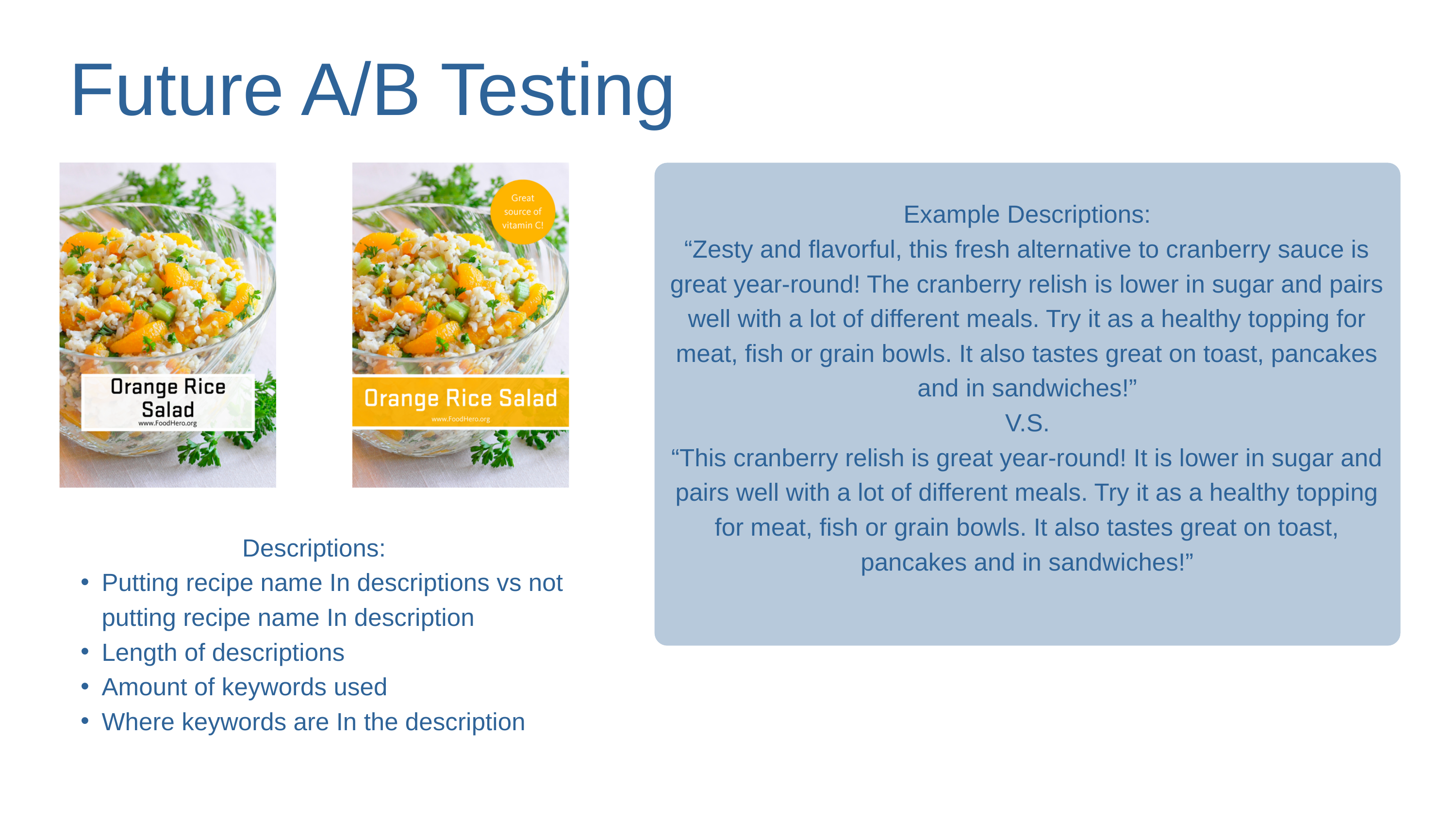

Future A/B Testing

Example Descriptions:
“Zesty and flavorful, this fresh alternative to cranberry sauce is great year-round! The cranberry relish is lower in sugar and pairs well with a lot of different meals. Try it as a healthy topping for meat, fish or grain bowls. It also tastes great on toast, pancakes and in sandwiches!”
V.S.
“This cranberry relish is great year-round! It is lower in sugar and pairs well with a lot of different meals. Try it as a healthy topping for meat, fish or grain bowls. It also tastes great on toast, pancakes and in sandwiches!”
Descriptions:
Putting recipe name In descriptions vs not putting recipe name In description
Length of descriptions
Amount of keywords used
Where keywords are In the description